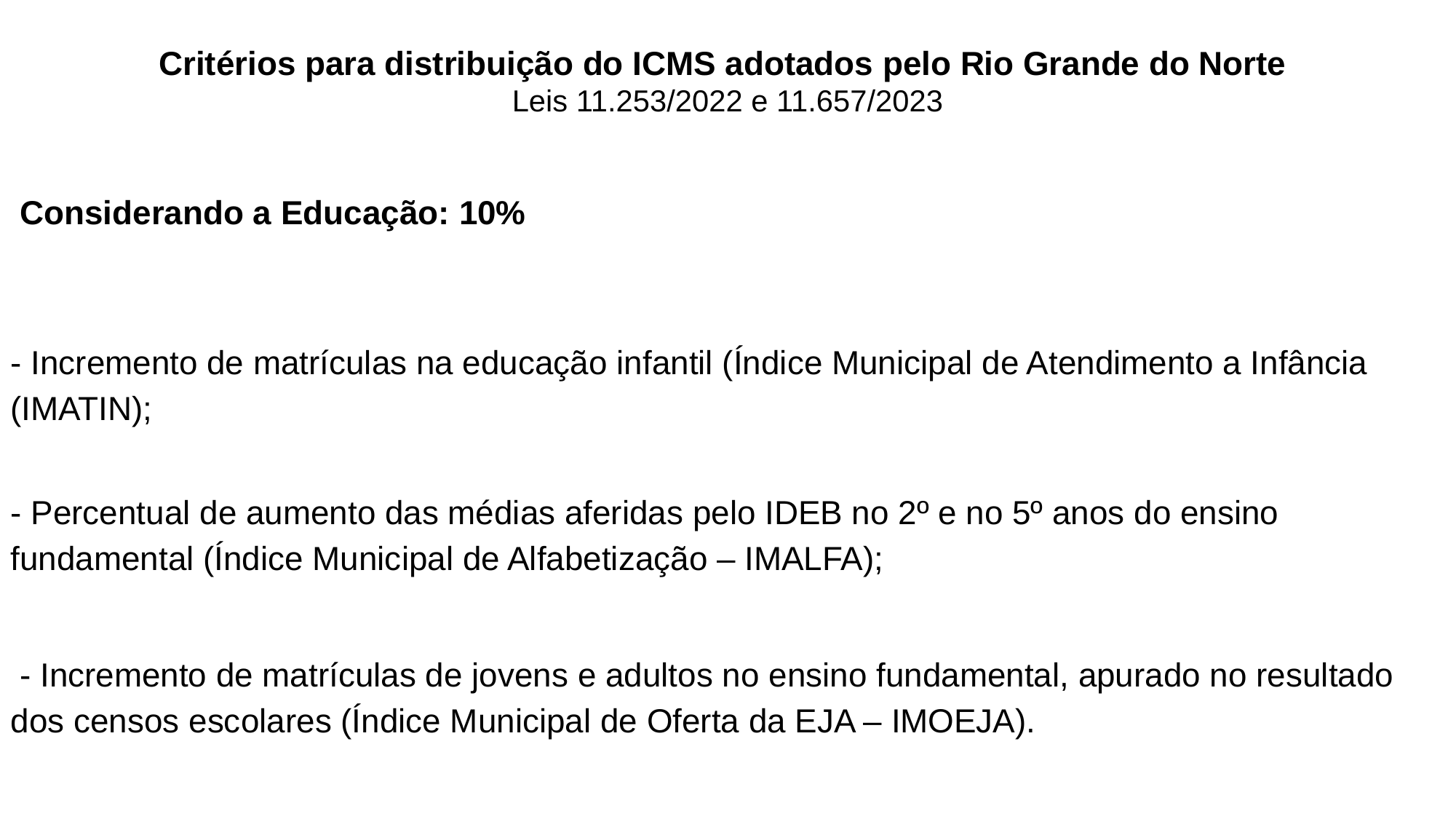

Critérios para distribuição do ICMS adotados pelo Rio Grande do Norte
Leis 11.253/2022 e 11.657/2023

 Considerando a Educação: 10%

- Incremento de matrículas na educação infantil (Índice Municipal de Atendimento a Infância (IMATIN);
- Percentual de aumento das médias aferidas pelo IDEB no 2º e no 5º anos do ensino fundamental (Índice Municipal de Alfabetização – IMALFA);

 - Incremento de matrículas de jovens e adultos no ensino fundamental, apurado no resultado dos censos escolares (Índice Municipal de Oferta da EJA – IMOEJA).